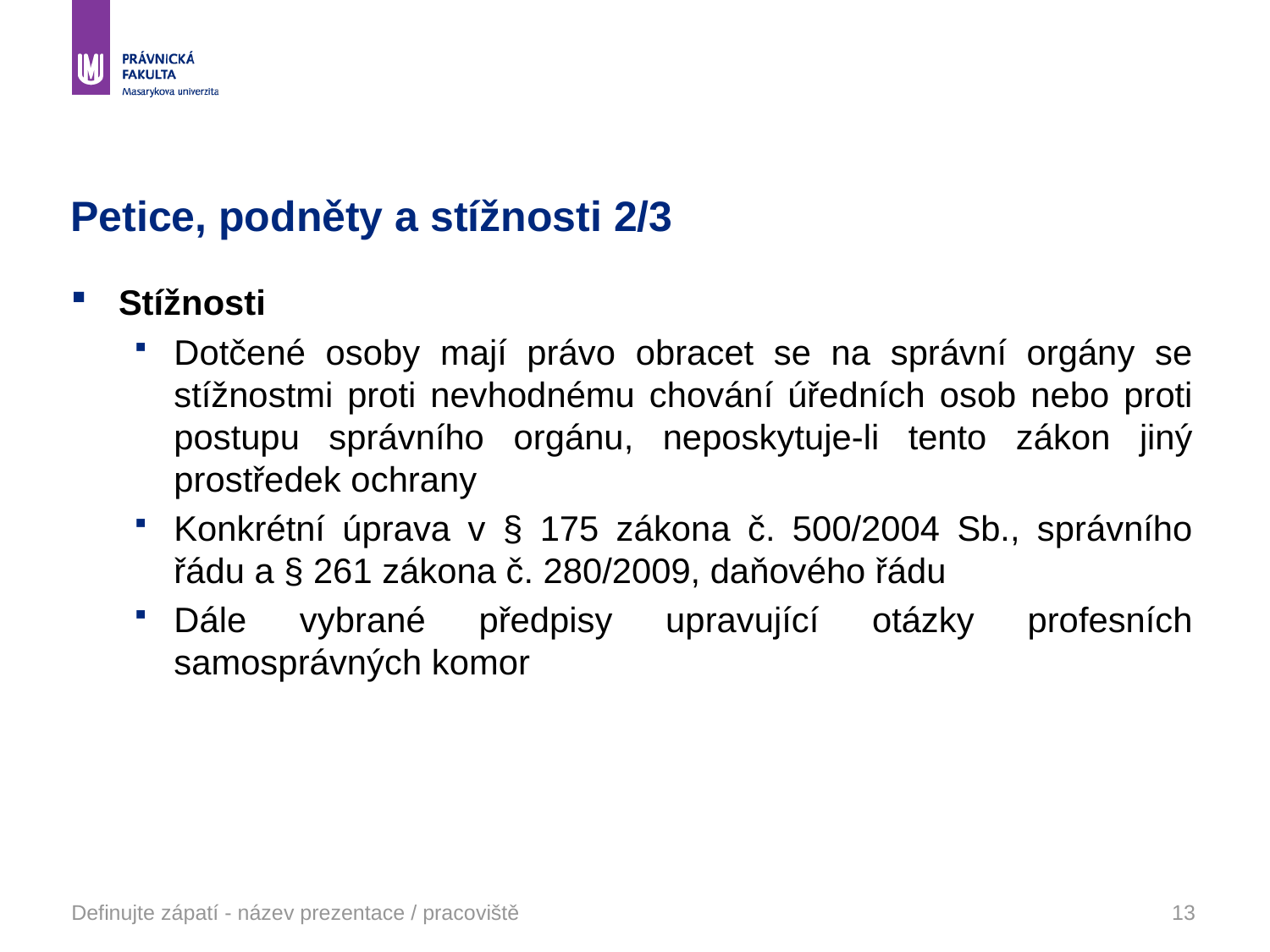

# Petice, podněty a stížnosti 2/3
Stížnosti
Dotčené osoby mají právo obracet se na správní orgány se stížnostmi proti nevhodnému chování úředních osob nebo proti postupu správního orgánu, neposkytuje-li tento zákon jiný prostředek ochrany
Konkrétní úprava v § 175 zákona č. 500/2004 Sb., správního řádu a § 261 zákona č. 280/2009, daňového řádu
Dále vybrané předpisy upravující otázky profesních samosprávných komor
Definujte zápatí - název prezentace / pracoviště
13